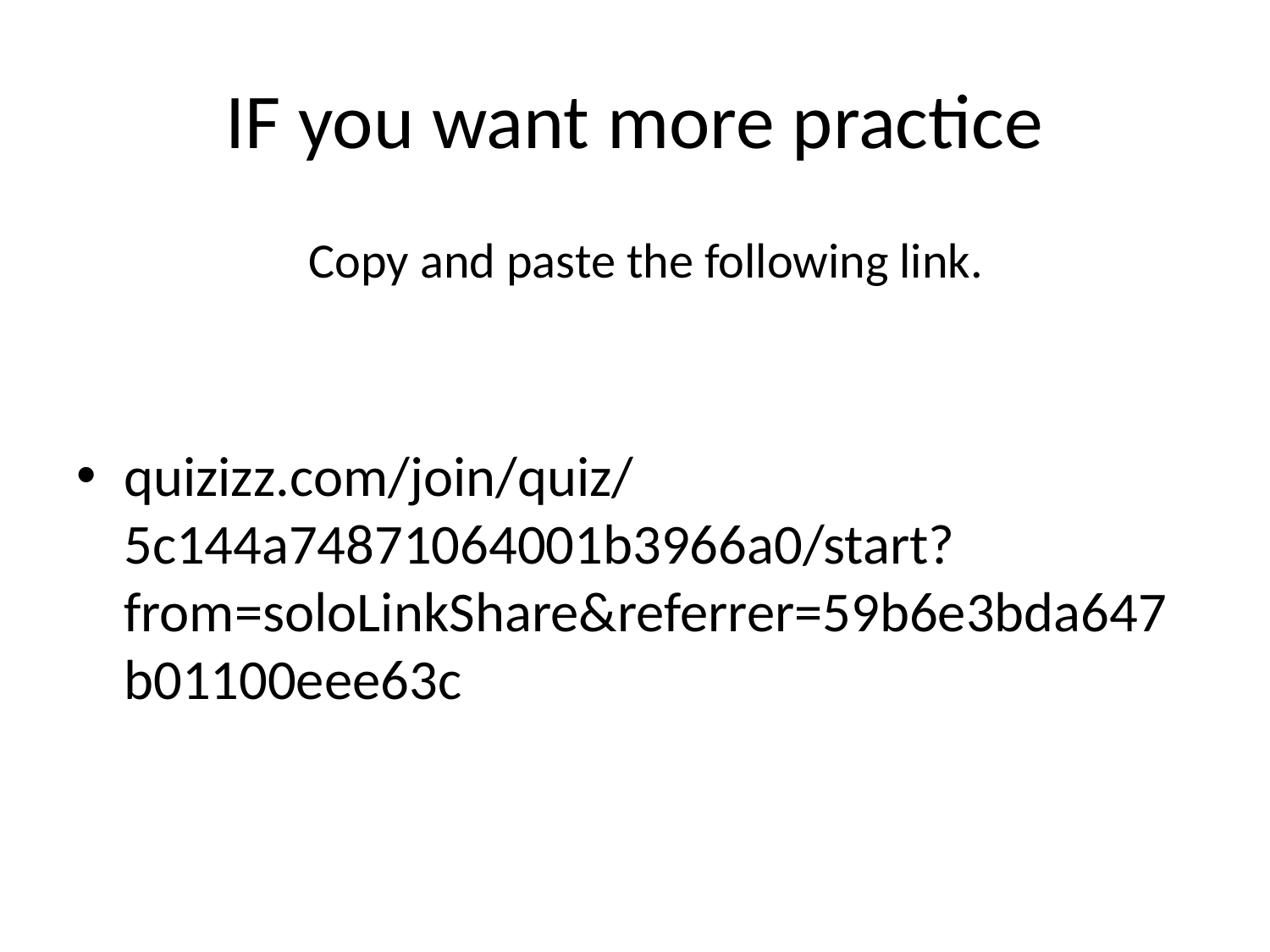

# IF you want more practice
Copy and paste the following link.
quizizz.com/join/quiz/5c144a74871064001b3966a0/start?from=soloLinkShare&referrer=59b6e3bda647b01100eee63c